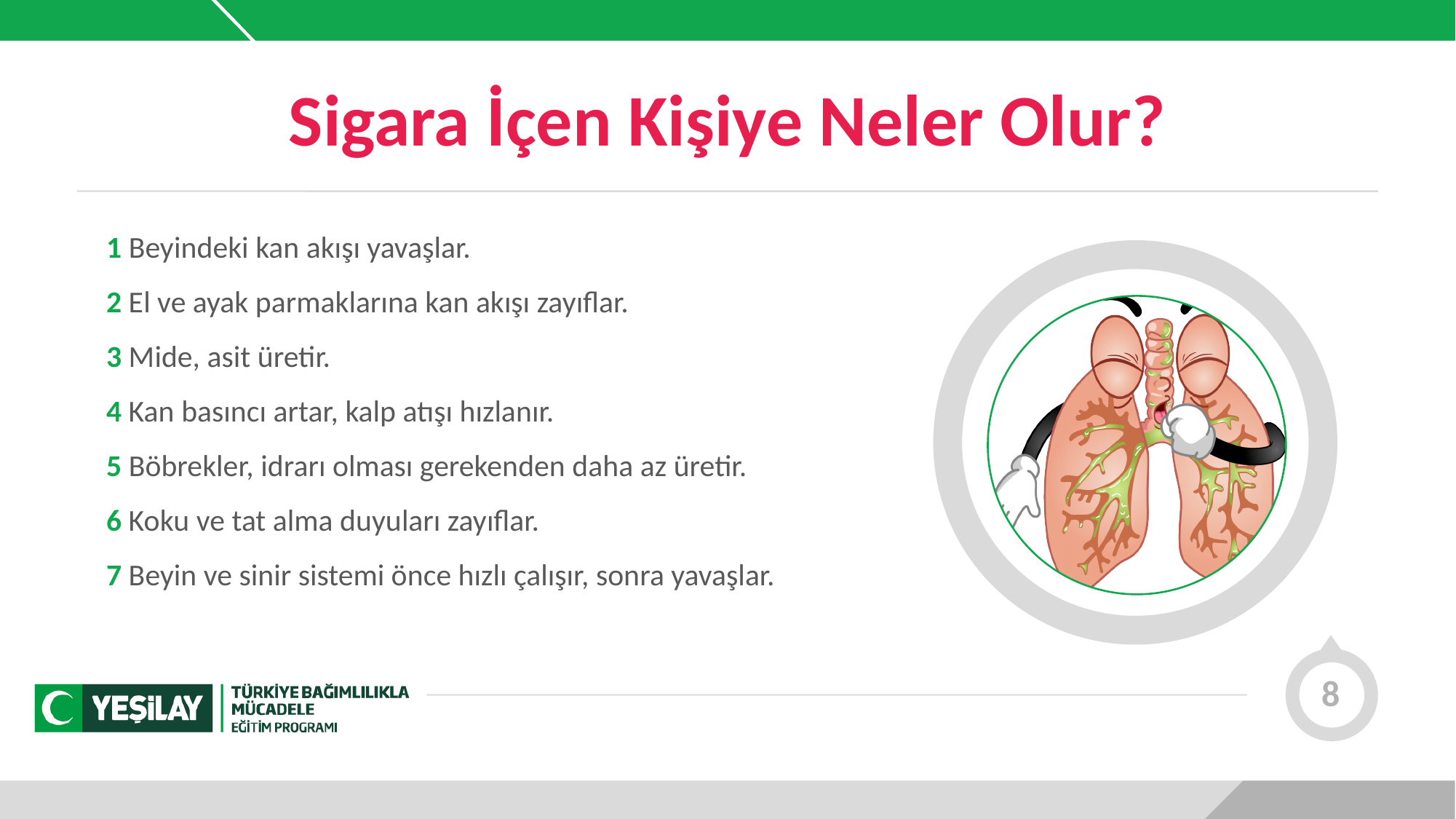

Sigara İçen Kişiye Neler Olur?

1 Beyindeki kan akışı yavaşlar.
2 El ve ayak parmaklarına kan akışı zayıflar.
3 Mide, asit üretir.
4 Kan basıncı artar, kalp atışı hızlanır.
5 Böbrekler, idrarı olması gerekenden daha az üretir.
6 Koku ve tat alma duyuları zayıflar.
7 Beyin ve sinir sistemi önce hızlı çalışır, sonra yavaşlar.